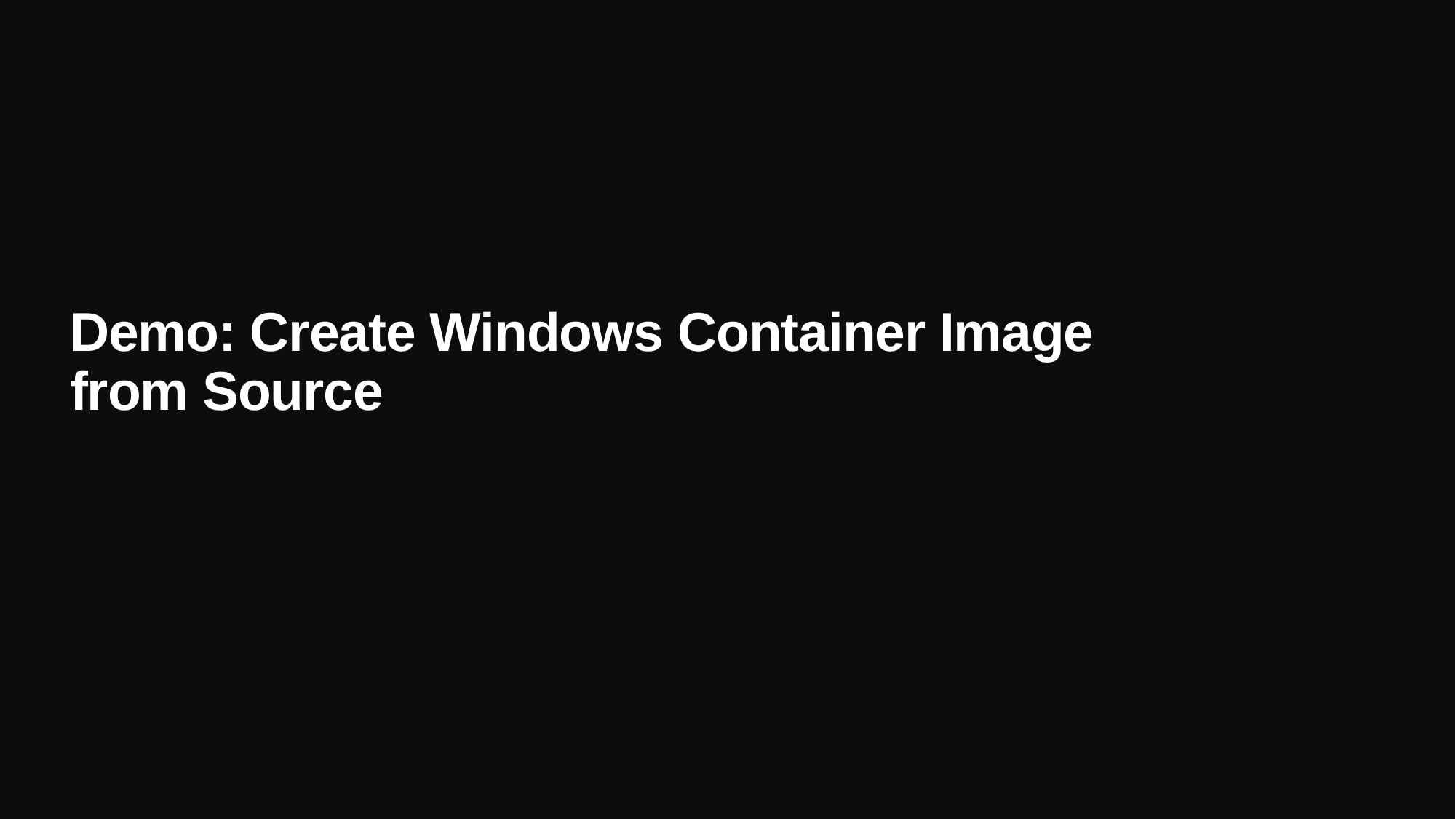

# Demo: Create Windows Container Image from Source